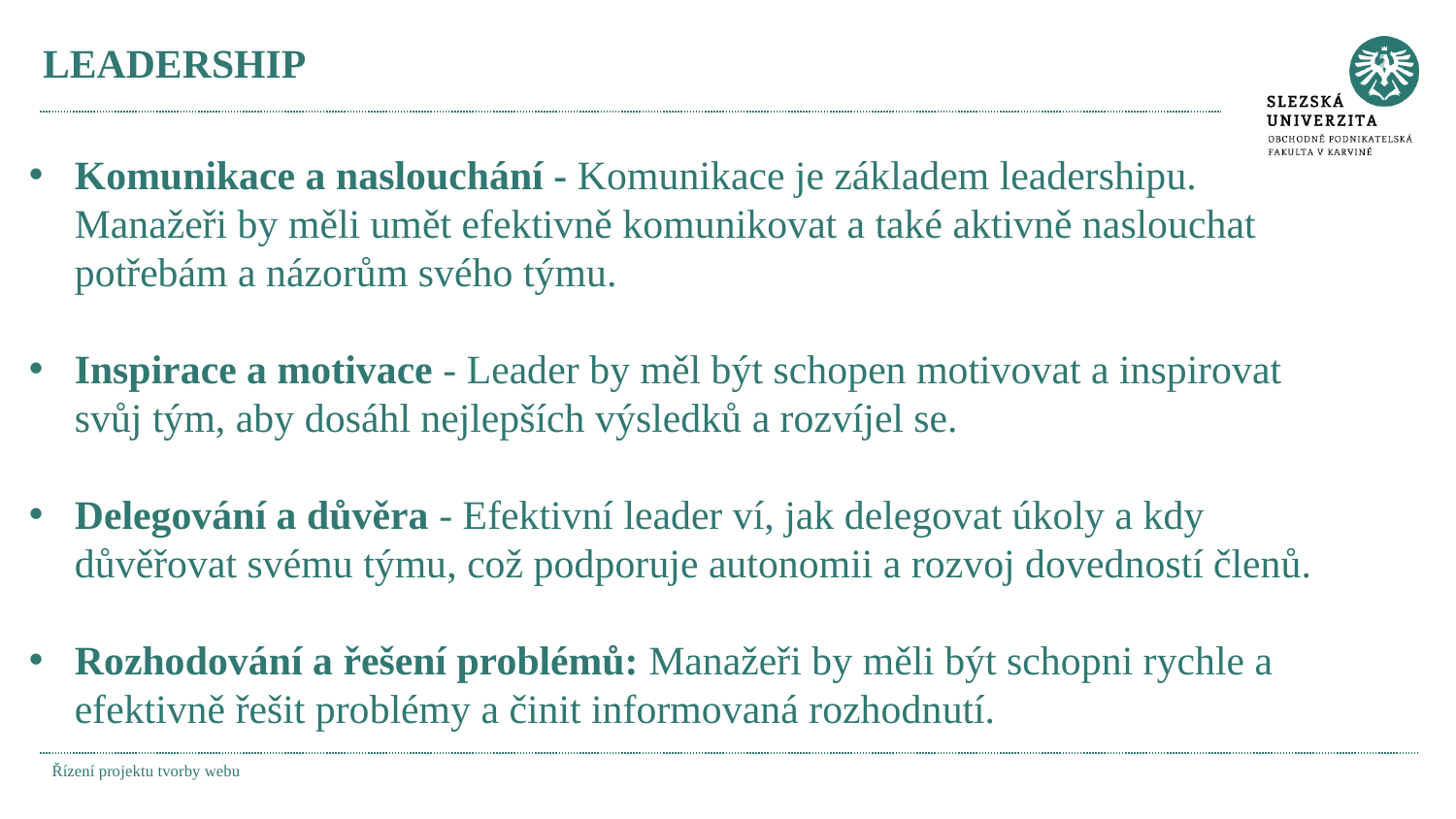

# LEADERSHIP
Komunikace a naslouchání - Komunikace je základem leadershipu. Manažeři by měli umět efektivně komunikovat a také aktivně naslouchat potřebám a názorům svého týmu.
Inspirace a motivace - Leader by měl být schopen motivovat a inspirovat svůj tým, aby dosáhl nejlepších výsledků a rozvíjel se.
Delegování a důvěra - Efektivní leader ví, jak delegovat úkoly a kdy důvěřovat svému týmu, což podporuje autonomii a rozvoj dovedností členů.
Rozhodování a řešení problémů: Manažeři by měli být schopni rychle a efektivně řešit problémy a činit informovaná rozhodnutí.
Řízení projektu tvorby webu